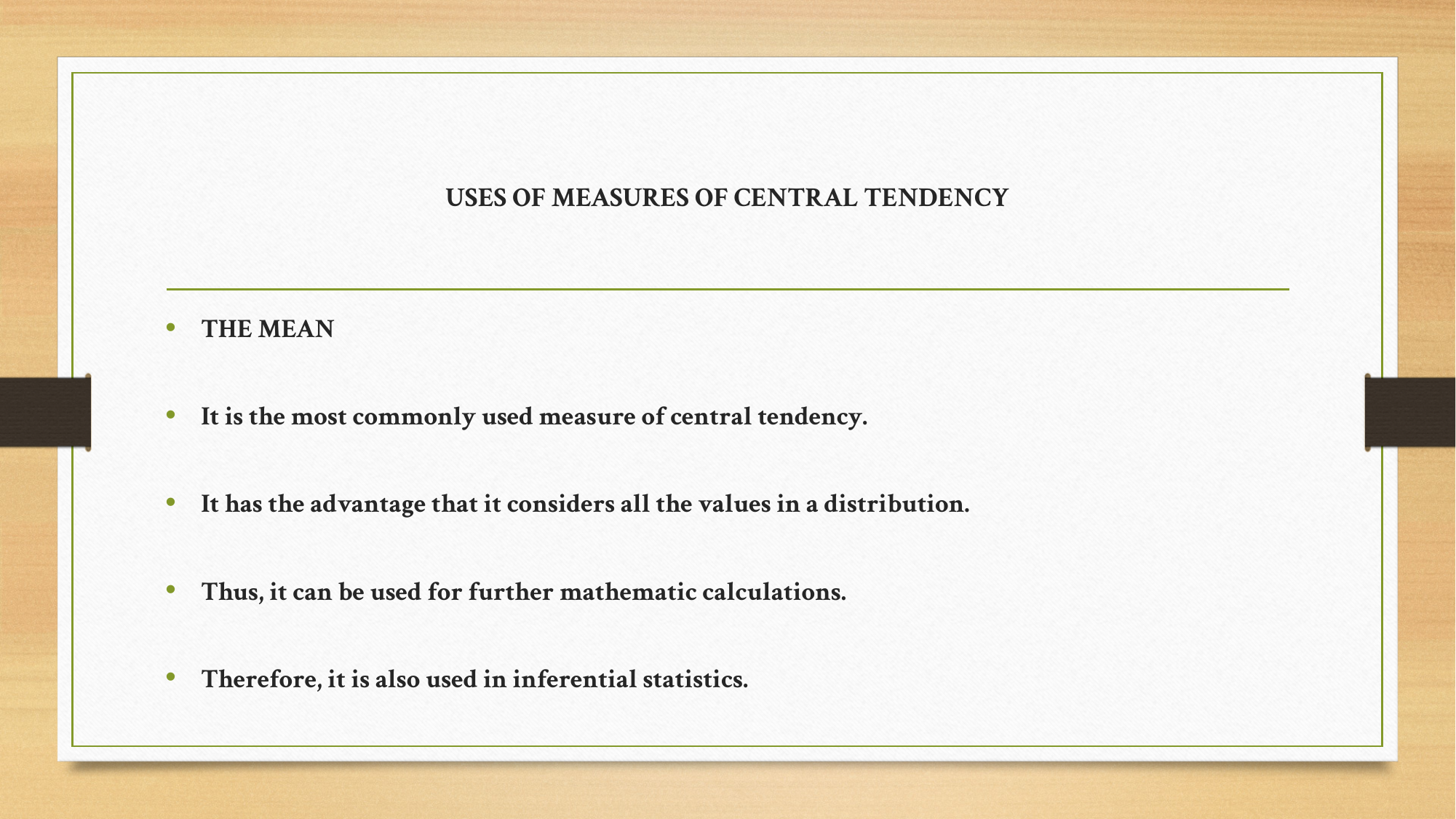

# USES OF MEASURES OF CENTRAL TENDENCY
THE MEAN

It is the most commonly used measure of central tendency.

It has the advantage that it considers all the values in a distribution.

Thus, it can be used for further mathematic calculations.

Therefore, it is also used in inferential statistics.